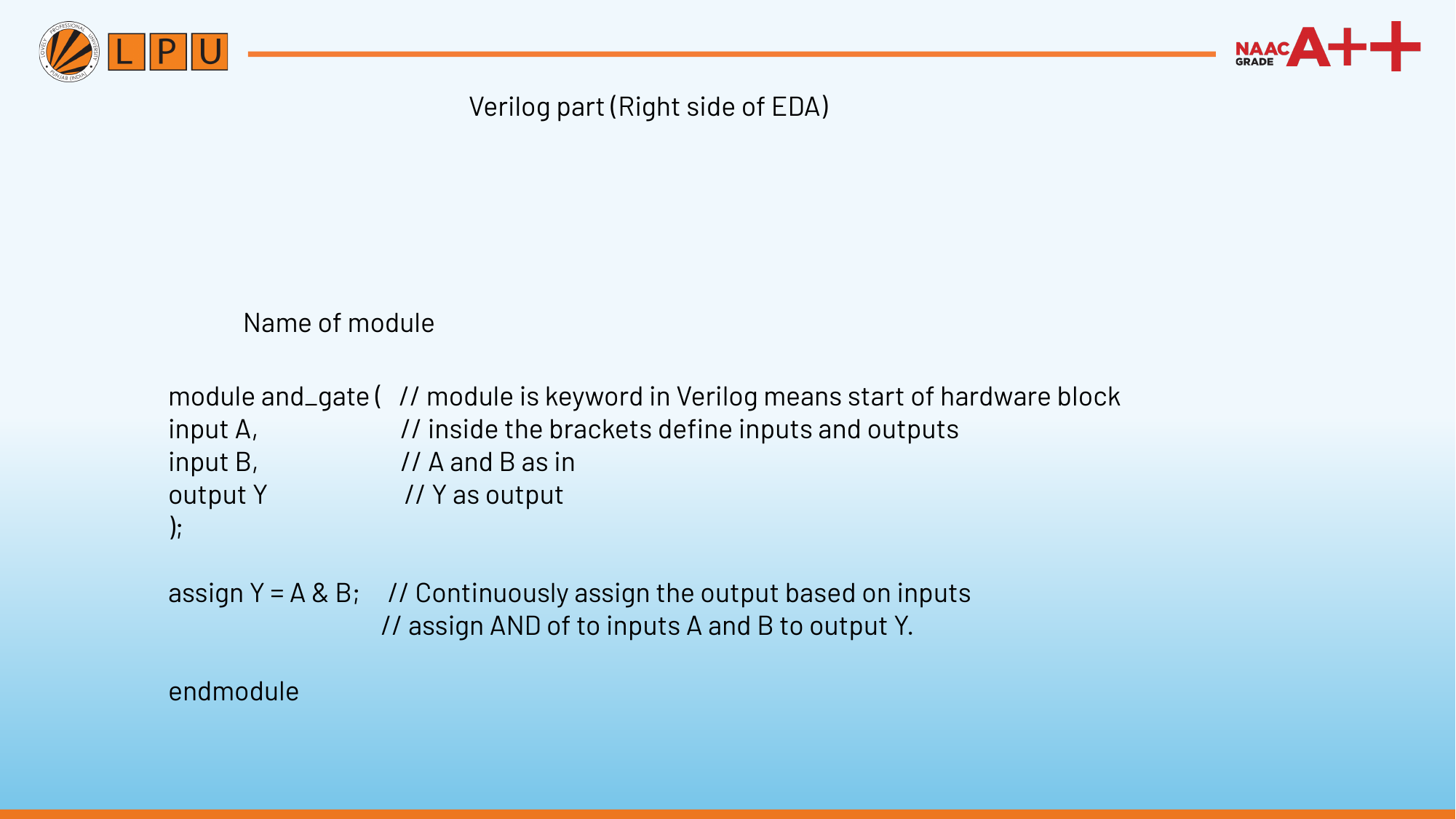

Verilog part (Right side of EDA)
Name of module
module and_gate (   // module is keyword in Verilog means start of hardware block
input A,                          // inside the brackets define inputs and outputs
input B,                          // A and B as in
output Y                         // Y as output
);
assign Y = A & B;     // Continuously assign the output based on inputs
                                       // assign AND of to inputs A and B to output Y.
endmodule